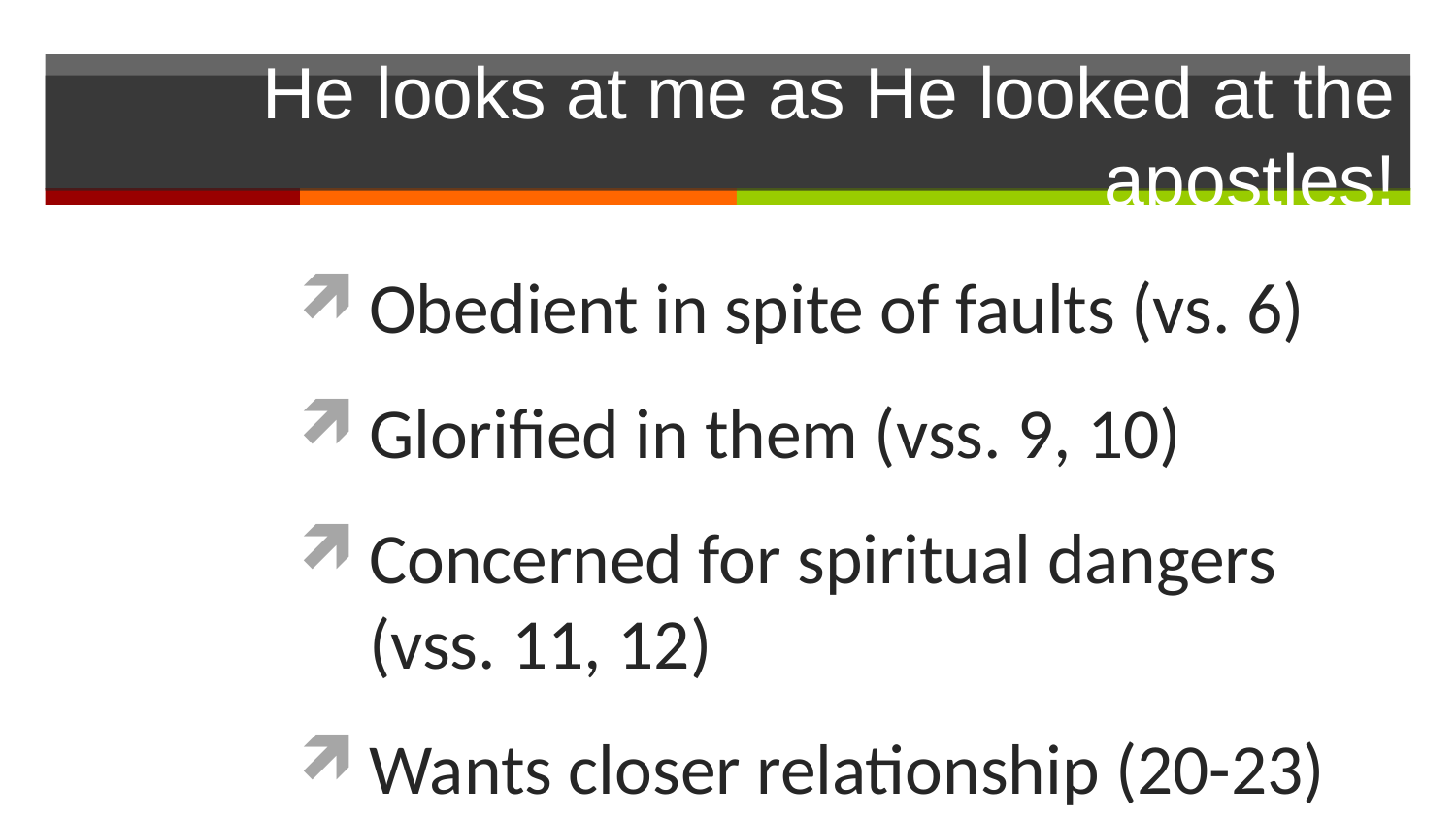

# He looks at me as He looked at the apostles!
Obedient in spite of faults (vs. 6)
Glorified in them (vss. 9, 10)
Concerned for spiritual dangers (vss. 11, 12)
Wants closer relationship (20-23)